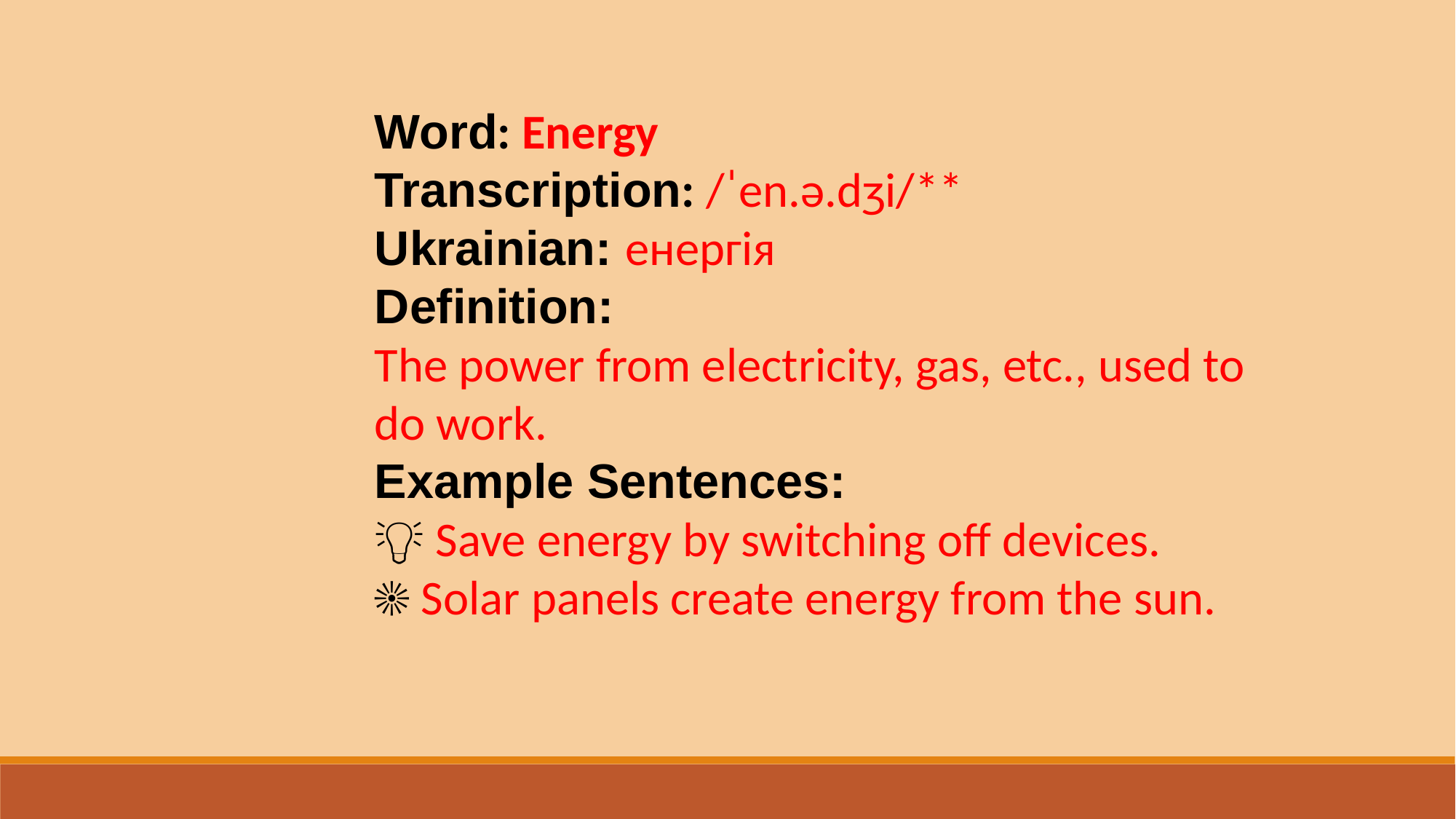

Word: Energy
Transcription: /ˈen.ə.dʒi/**
Ukrainian: енергія
Definition:
The power from electricity, gas, etc., used to do work.
Example Sentences:
💡 Save energy by switching off devices.
☀️ Solar panels create energy from the sun.